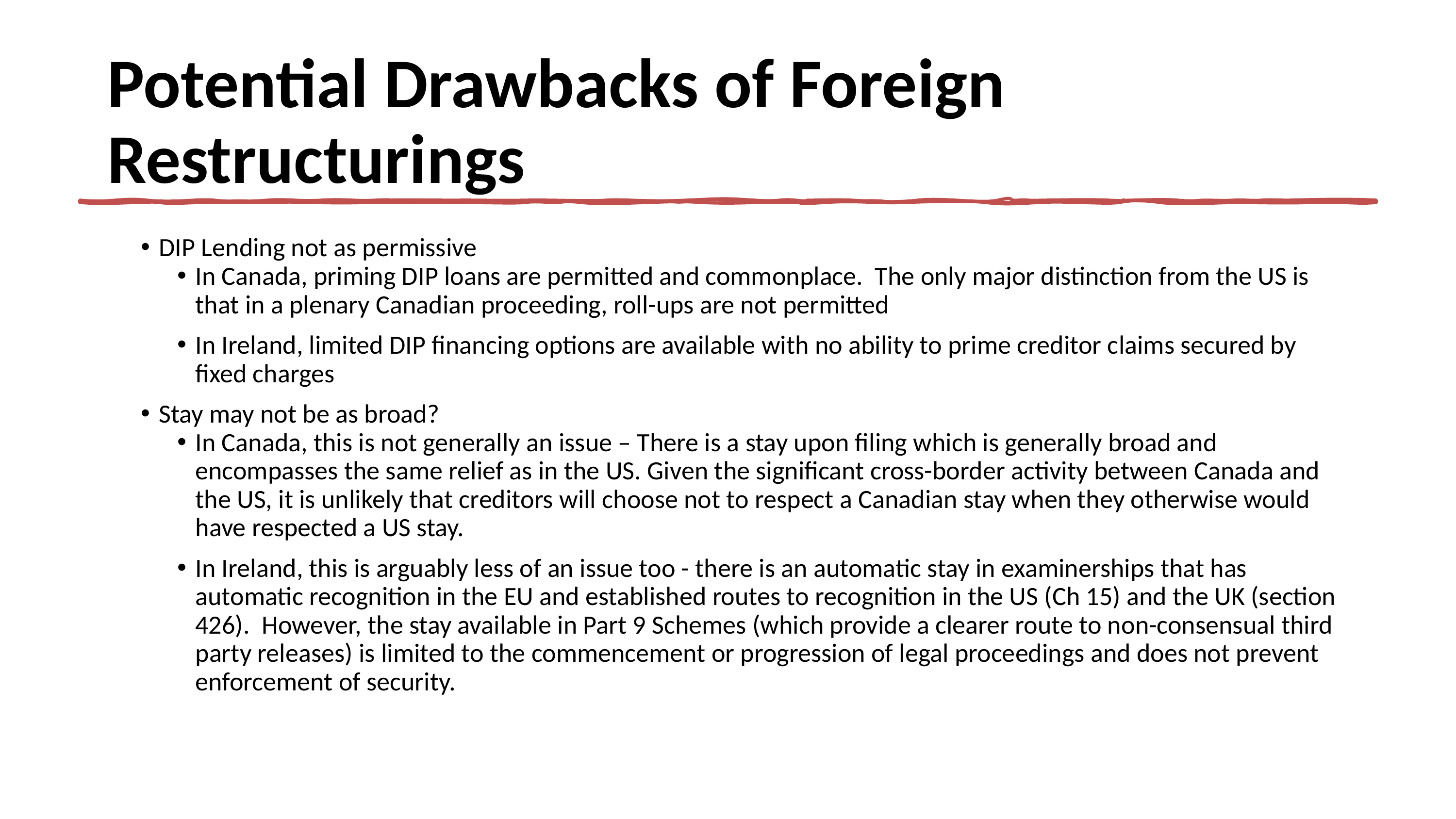

Potential Drawbacks of Foreign Restructurings

DIP Lending not as permissive
In Canada, priming DIP loans are permitted and commonplace.  The only major distinction from the US is that in a plenary Canadian proceeding, roll-ups are not permitted
In Ireland, limited DIP financing options are available with no ability to prime creditor claims secured by fixed charges
Stay may not be as broad?
In Canada, this is not generally an issue – There is a stay upon filing which is generally broad and encompasses the same relief as in the US. Given the significant cross-border activity between Canada and the US, it is unlikely that creditors will choose not to respect a Canadian stay when they otherwise would have respected a US stay.
In Ireland, this is arguably less of an issue too - there is an automatic stay in examinerships that has automatic recognition in the EU and established routes to recognition in the US (Ch 15) and the UK (section 426).  However, the stay available in Part 9 Schemes (which provide a clearer route to non-consensual third party releases) is limited to the commencement or progression of legal proceedings and does not prevent enforcement of security.